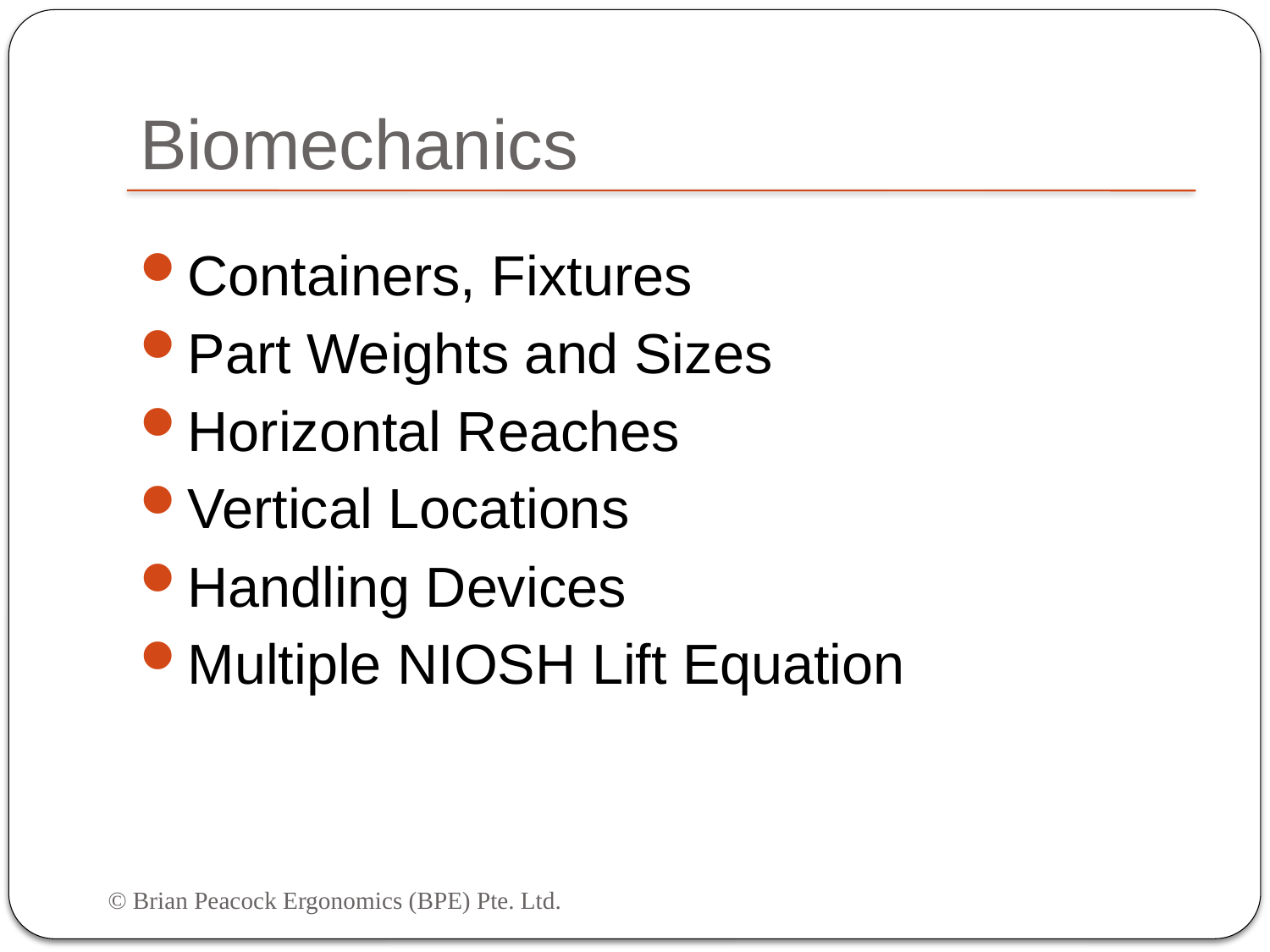

# Biomechanics
Containers, Fixtures
Part Weights and Sizes
Horizontal Reaches
Vertical Locations
Handling Devices
Multiple NIOSH Lift Equation
© Brian Peacock Ergonomics (BPE) Pte. Ltd.